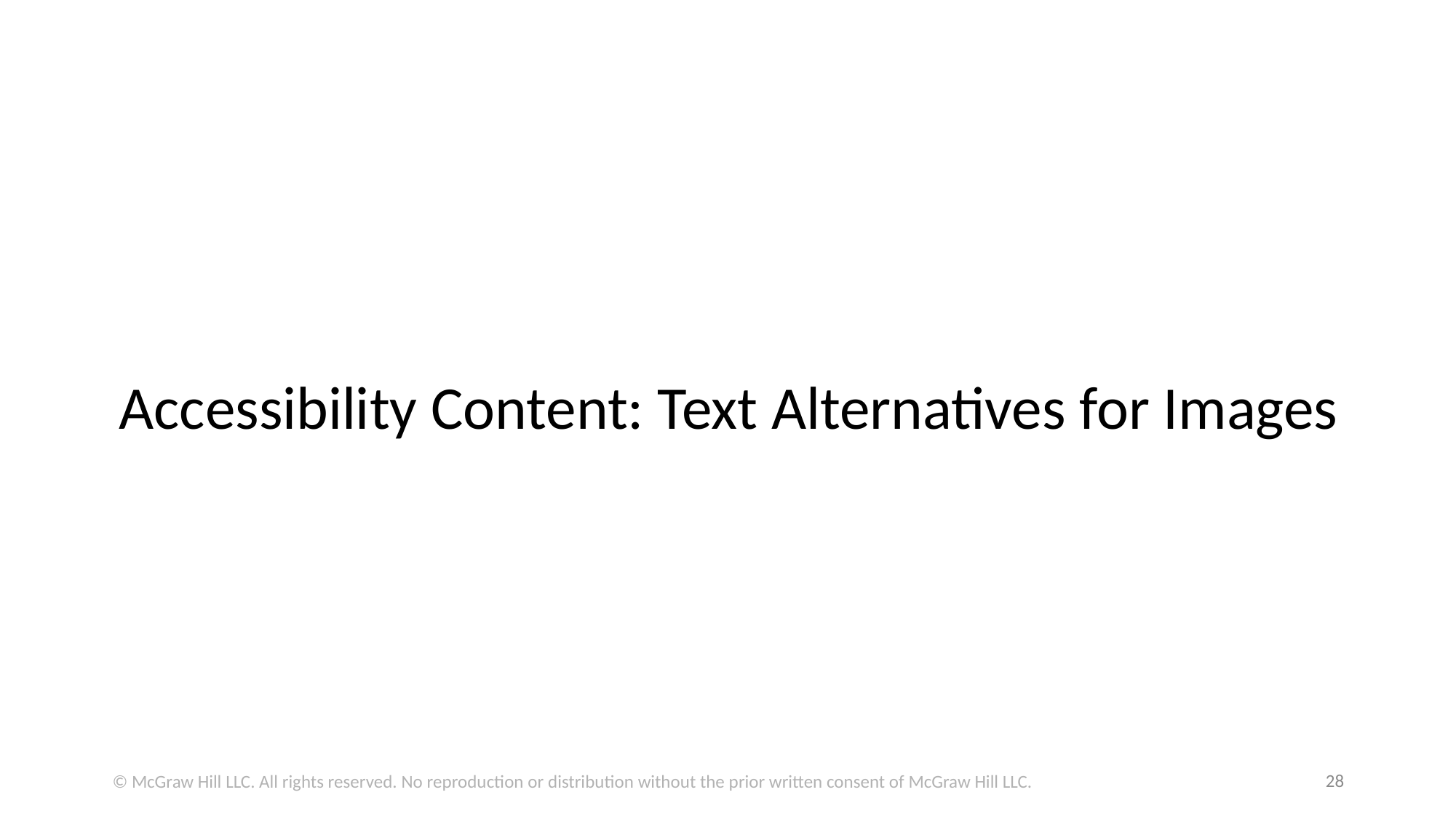

# Accessibility Content: Text Alternatives for Images
© McGraw Hill LLC. All rights reserved. No reproduction or distribution without the prior written consent of McGraw Hill LLC.
28